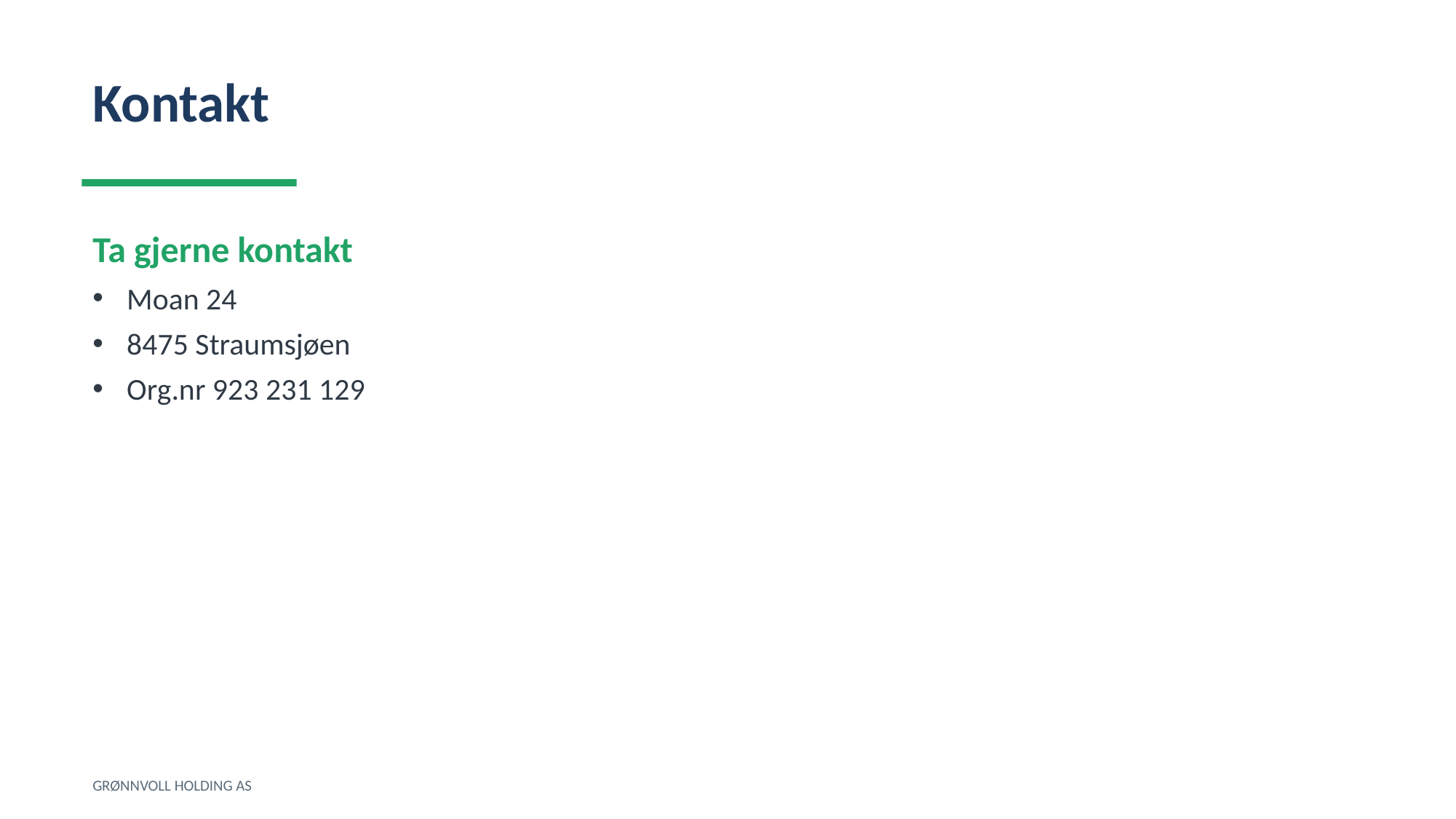

Kontakt

Ta gjerne kontakt
Moan 24
8475 Straumsjøen
Org.nr 923 231 129
GRØNNVOLL HOLDING AS